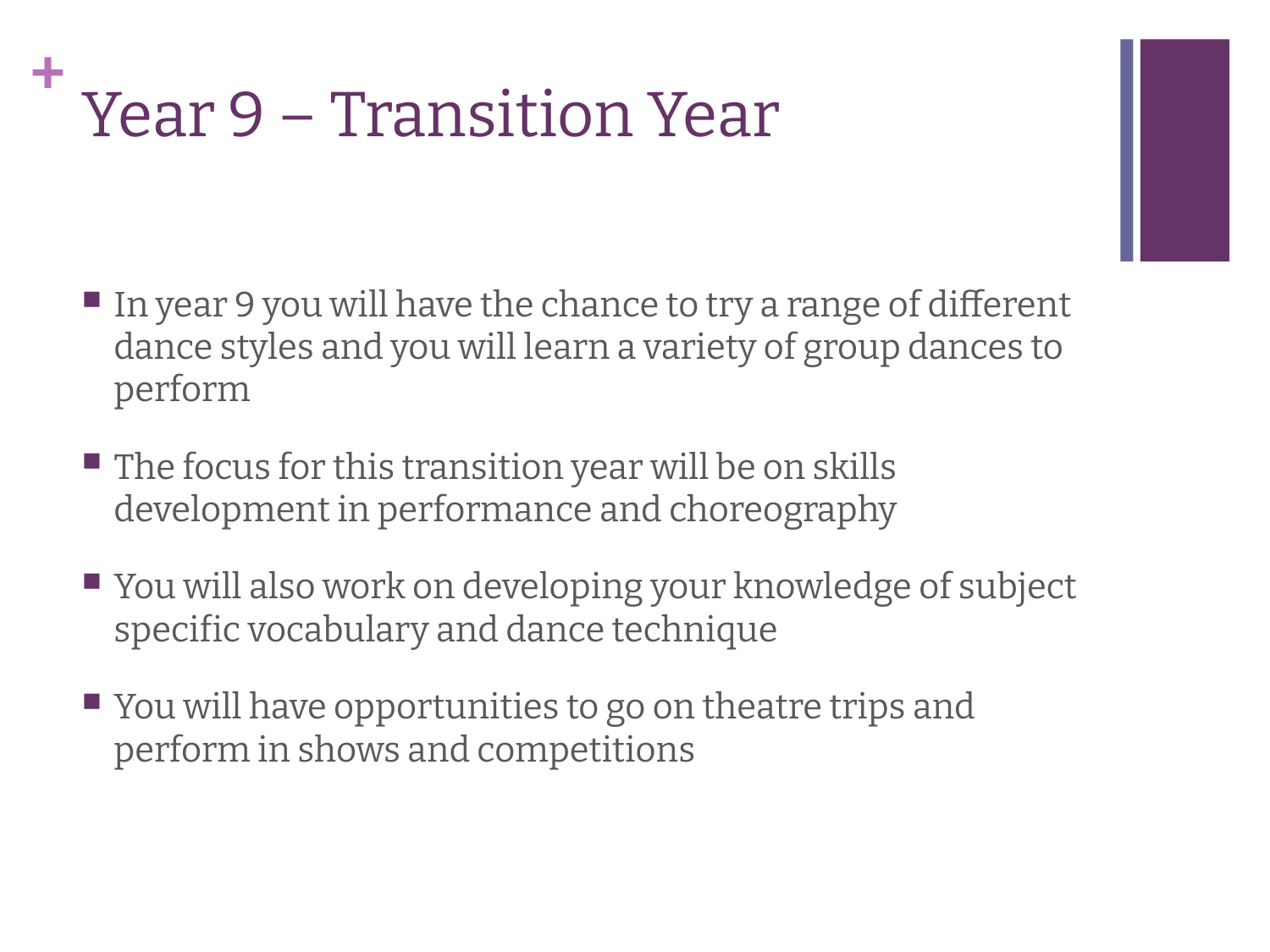

# Year 9 – Transition Year
In year 9 you will have the chance to try a range of different dance styles and you will learn a variety of group dances to perform
The focus for this transition year will be on skills development in performance and choreography
You will also work on developing your knowledge of subject specific vocabulary and dance technique
You will have opportunities to go on theatre trips and perform in shows and competitions